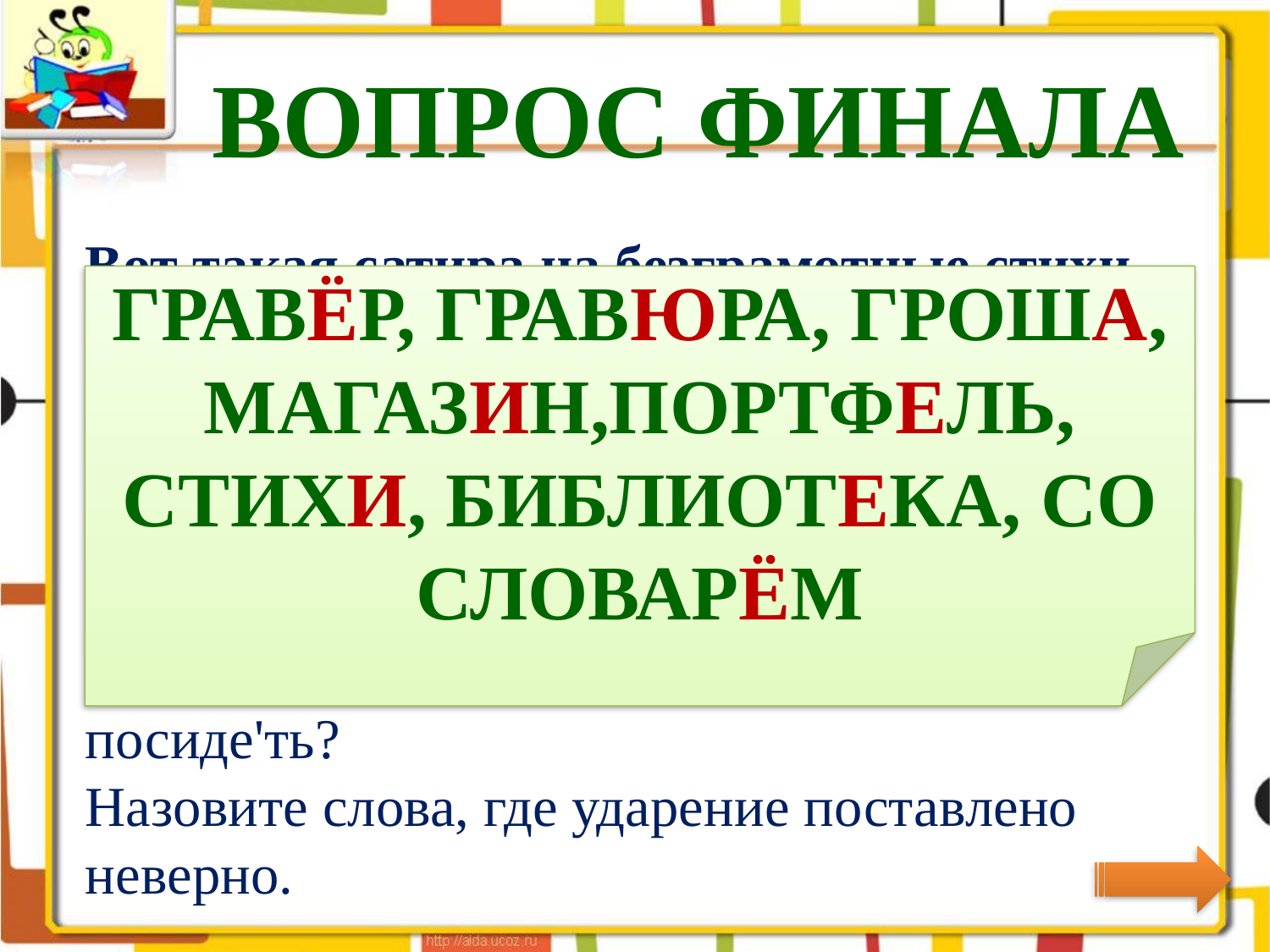

# ВОПРОС ФИНАЛА
	Вот такая сатира на безграмотные стихи была опубликована однажды в студенческой стенгазете. 
Гра'вер за гра'вюру гро'ша досто'ин.
Несём из мага'зина в по'ртфеле медь.
Мо'жет быть, сти'хи писа'ть не сто'ит, 
А лу'чше в библио'теке со сло'варем посиде'ть?
Назовите слова, где ударение поставлено неверно.
ГРАВЁР, ГРАВЮРА, ГРОША, МАГАЗИН,ПОРТФЕЛЬ, СТИХИ, БИБЛИОТЕКА, СО СЛОВАРЁМ